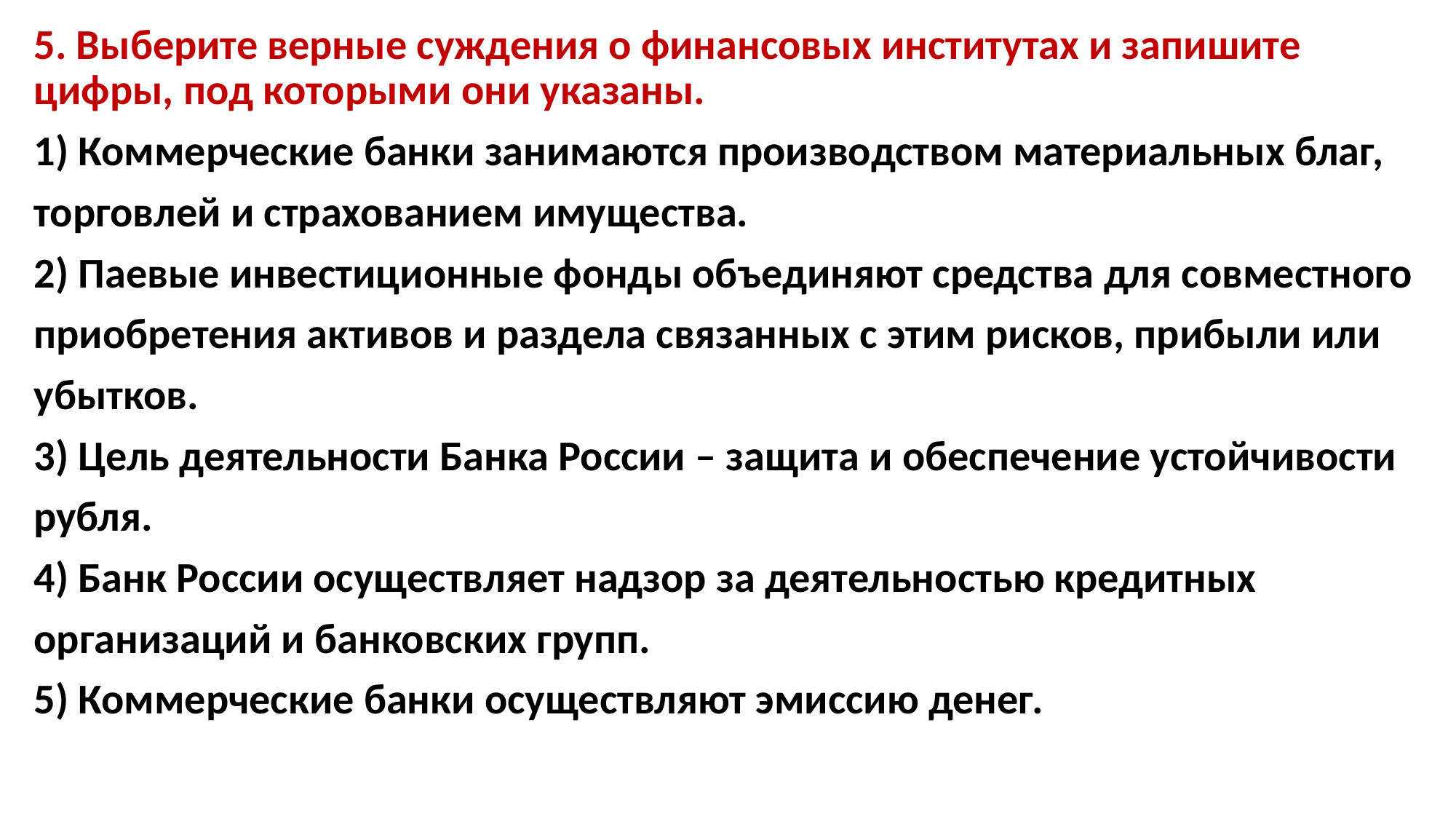

5. Выберите верные суждения о финансовых институтах и запишите цифры, под которыми они указаны.
1) Коммерческие банки занимаются производством материальных благ,
торговлей и страхованием имущества.
2) Паевые инвестиционные фонды объединяют средства для совместного
приобретения активов и раздела связанных с этим рисков, прибыли или
убытков.
3) Цель деятельности Банка России – защита и обеспечение устойчивости
рубля.
4) Банк России осуществляет надзор за деятельностью кредитных
организаций и банковских групп.
5) Коммерческие банки осуществляют эмиссию денег.